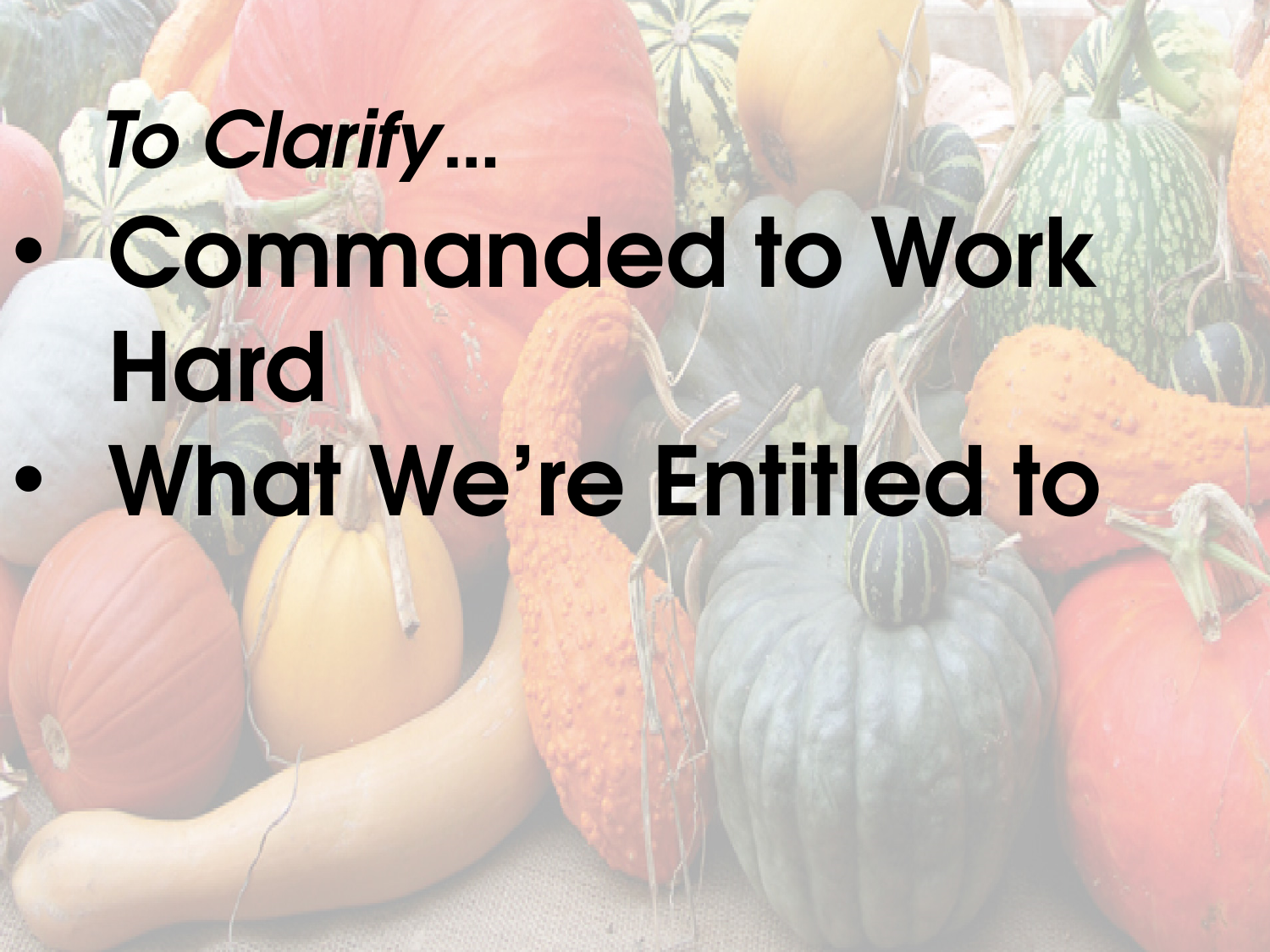

# To Clarify…
Commanded to Work Hard
What We’re Entitled to